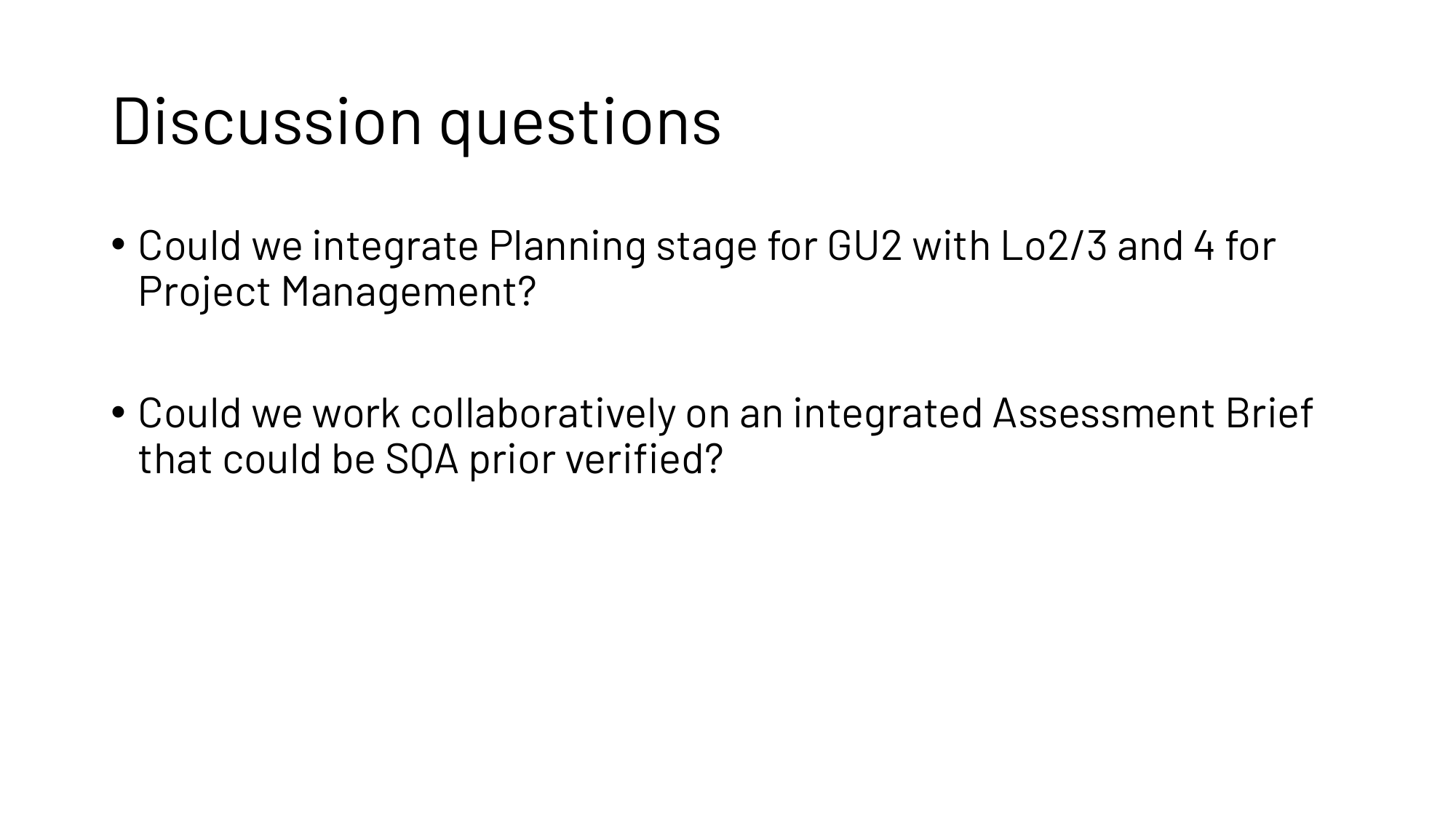

# Discussion questions
Could we integrate Planning stage for GU2 with Lo2/3 and 4 for Project Management?

Could we work collaboratively on an integrated Assessment Brief that could be SQA prior verified?